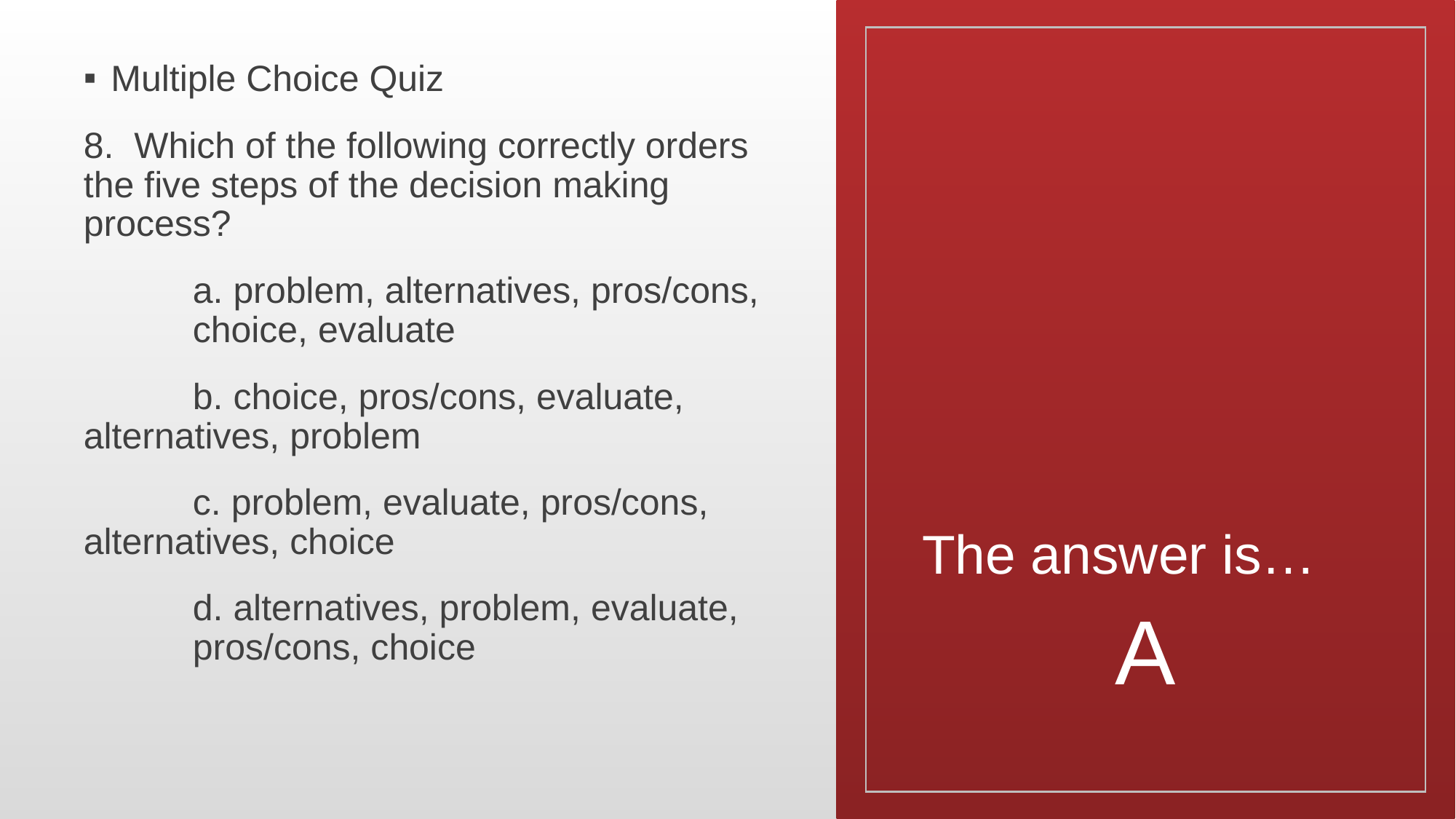

Multiple Choice Quiz
8.  Which of the following correctly orders the five steps of the decision making process?
	a. problem, alternatives, pros/cons,  	choice, evaluate
	b. choice, pros/cons, evaluate, 	alternatives, problem
	c. problem, evaluate, pros/cons, 	alternatives, choice
	d. alternatives, problem, evaluate, 	pros/cons, choice

# The answer is…
A